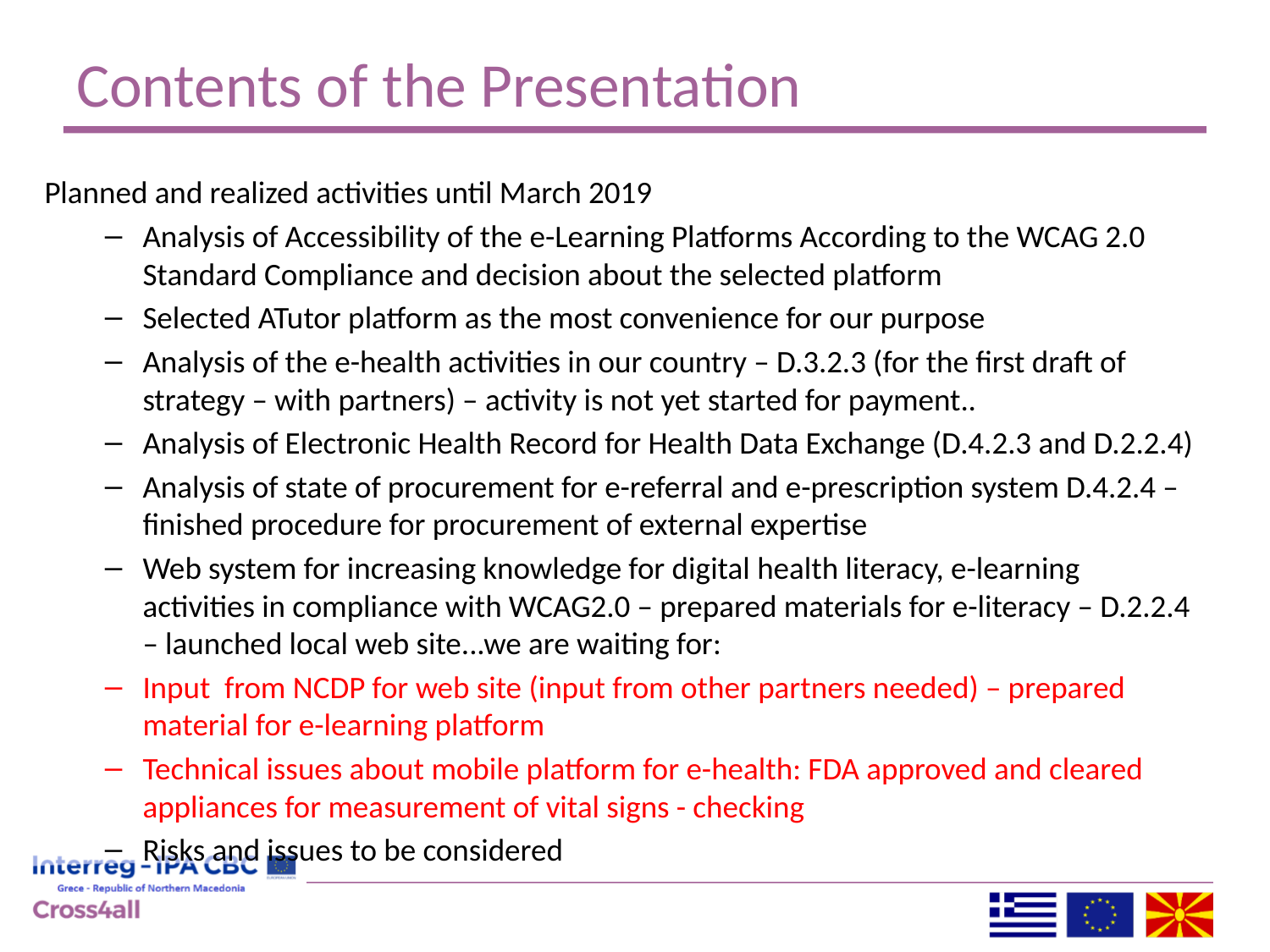

# Contents of the Presentation
Planned and realized activities until March 2019
Analysis of Accessibility of the e-Learning Platforms According to the WCAG 2.0 Standard Compliance and decision about the selected platform
Selected ATutor platform as the most convenience for our purpose
Analysis of the e-health activities in our country – D.3.2.3 (for the first draft of strategy – with partners) – activity is not yet started for payment..
Analysis of Electronic Health Record for Health Data Exchange (D.4.2.3 and D.2.2.4)
Analysis of state of procurement for e-referral and e-prescription system D.4.2.4 –  finished procedure for procurement of external expertise
Web system for increasing knowledge for digital health literacy, e-learning activities in compliance with WCAG2.0 – prepared materials for e-literacy – D.2.2.4 – launched local web site...we are waiting for:
Input  from NCDP for web site (input from other partners needed) – prepared material for e-learning platform
Technical issues about mobile platform for e-health: FDA approved and cleared appliances for measurement of vital signs - checking
Risks and issues to be considered